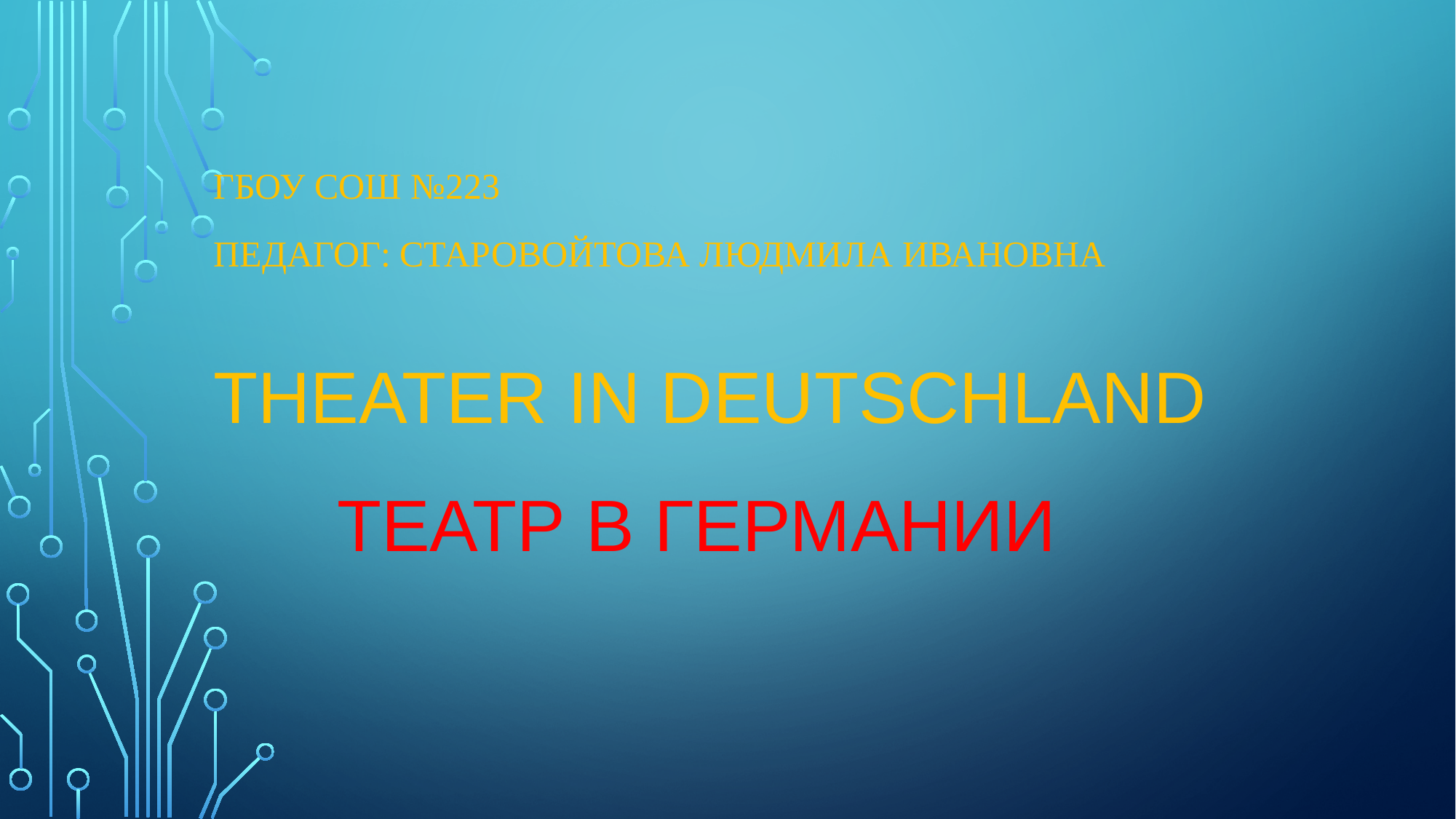

ГБОУ СОШ №223
ПЕДАГОГ: Старовойтова Людмила Ивановна

# theater in Deutschland
Театр в Германии